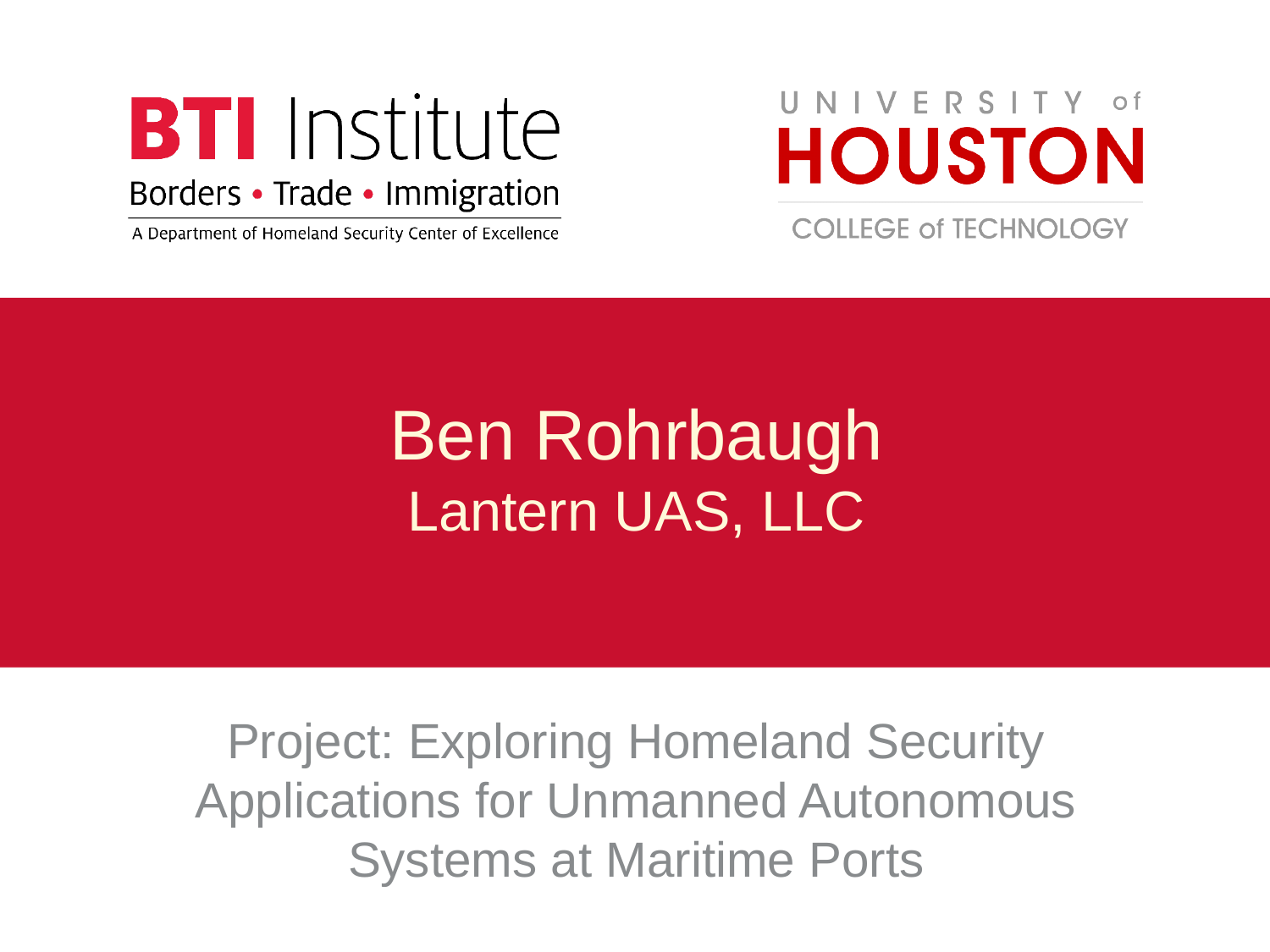

Ben Rohrbaugh
Lantern UAS, LLC
Project: Exploring Homeland Security Applications for Unmanned Autonomous Systems at Maritime Ports